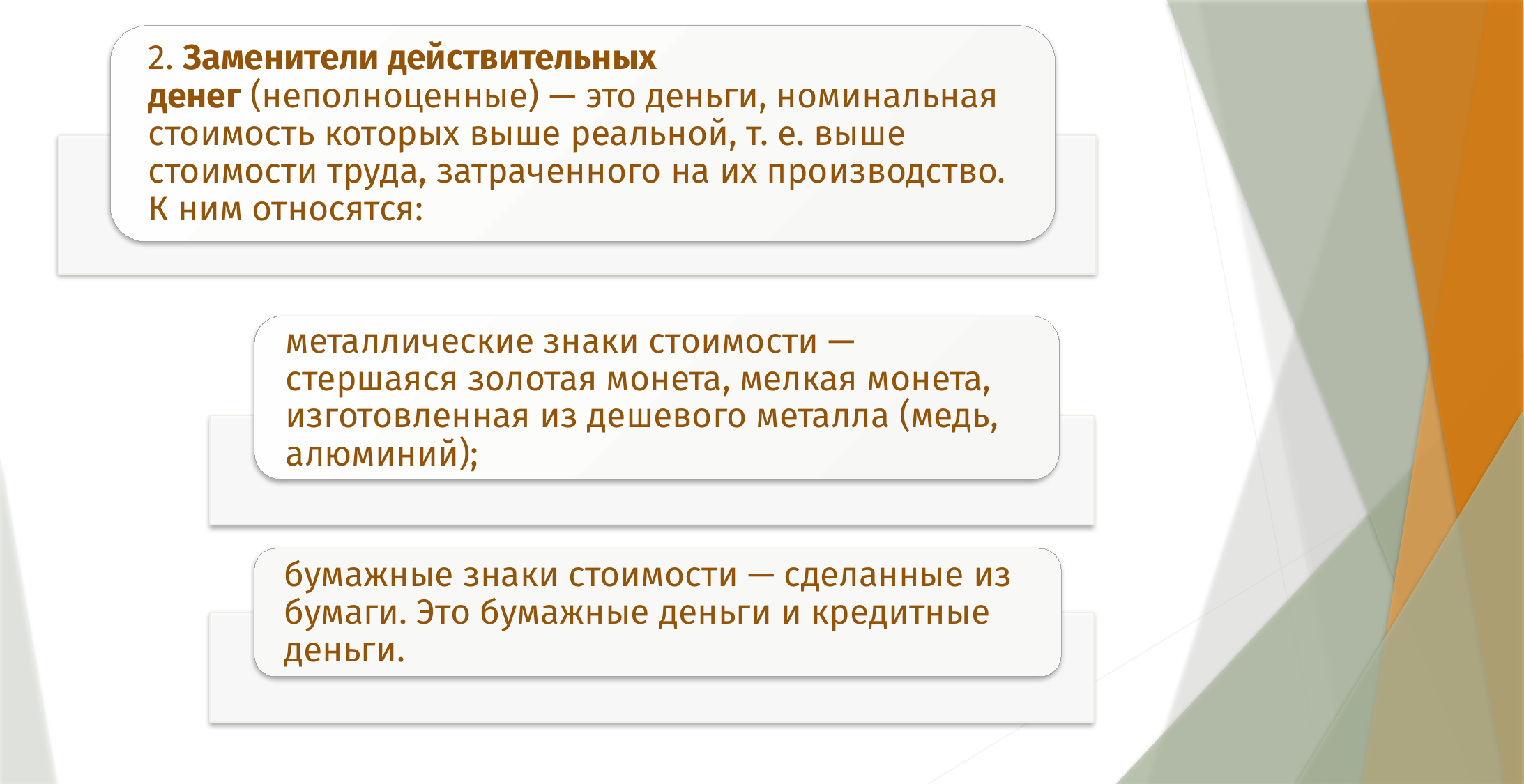

2. Заменители действительных денег (неполноценные) — это деньги, номинальная стоимость которых выше реальной, т. е. выше стоимости труда, затраченного на их производство. К ним относятся:

металлические знаки стоимости — стершаяся золотая монета, мелкая монета, изготовленная из дешевого металла (медь, алюминий);
бумажные знаки стоимости — сделанные из бумаги. Это бумажные деньги и кредитные деньги.